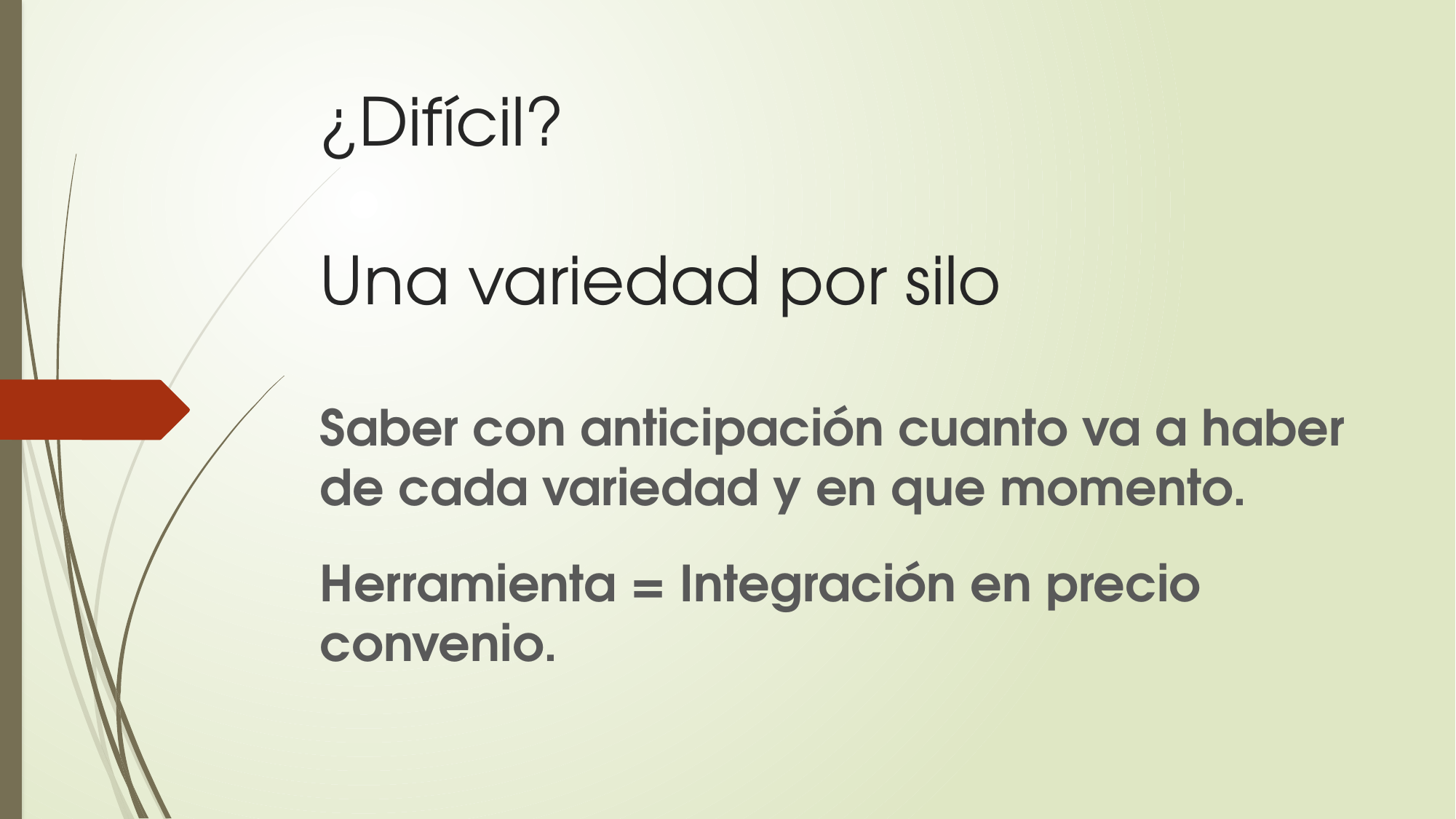

# ¿Difícil? Una variedad por silo
Saber con anticipación cuanto va a haber de cada variedad y en que momento.

Herramienta = Integración en precio convenio.